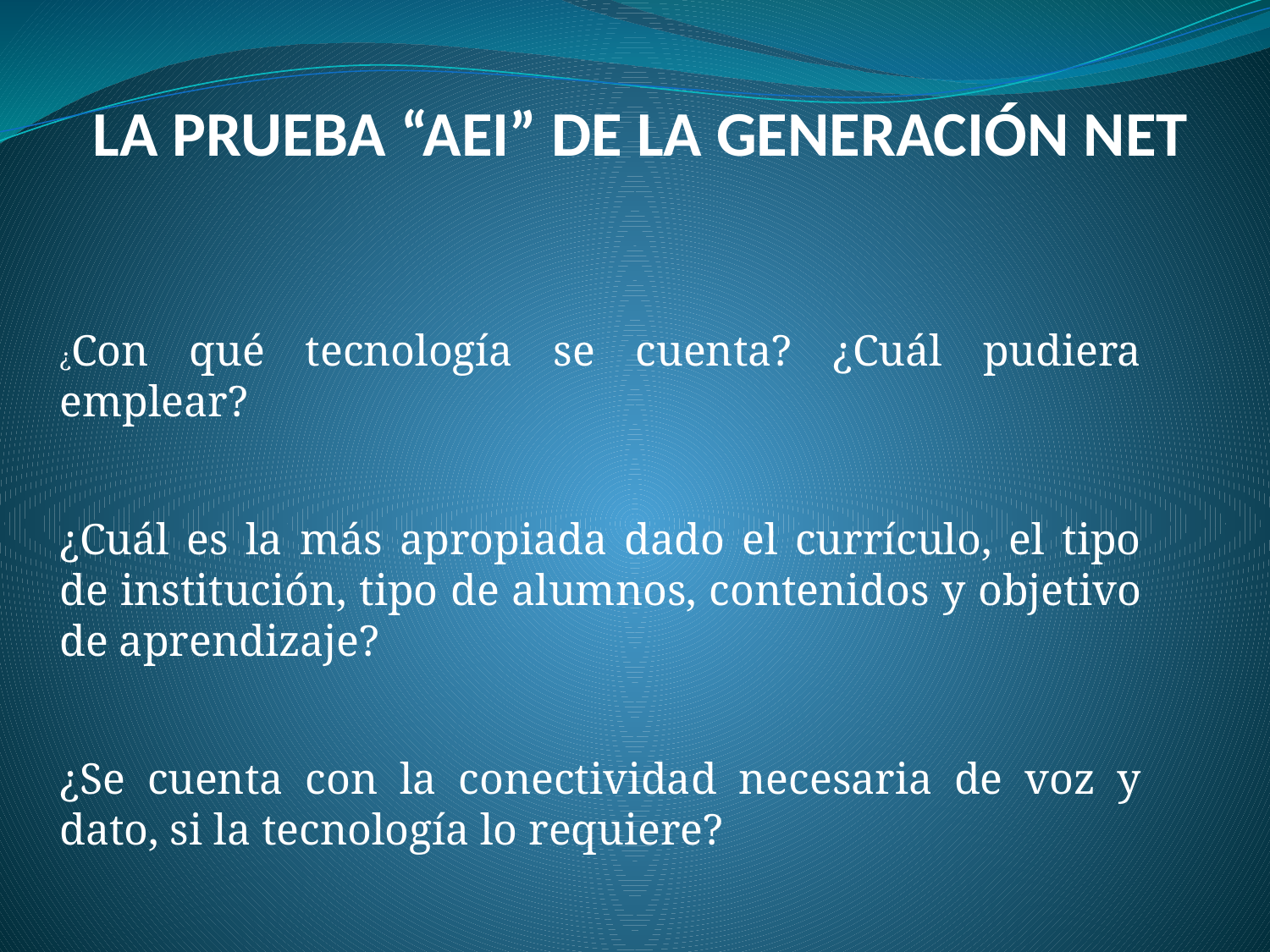

LA PRUEBA “AEI” DE LA GENERACIÓN NET
¿Con qué tecnología se cuenta? ¿Cuál pudiera emplear?

¿Cuál es la más apropiada dado el currículo, el tipo de institución, tipo de alumnos, contenidos y objetivo de aprendizaje?

¿Se cuenta con la conectividad necesaria de voz y dato, si la tecnología lo requiere?